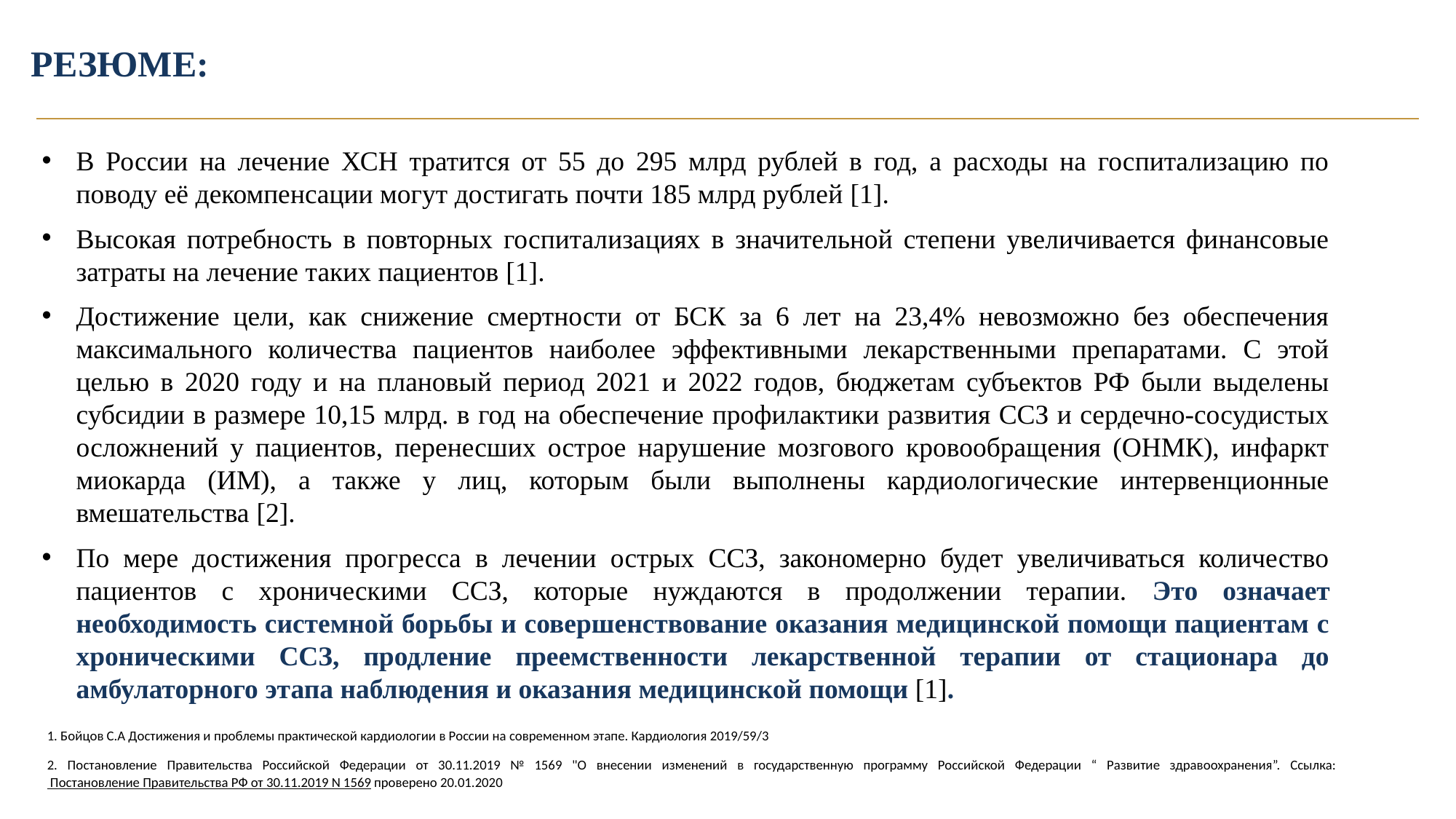

# РЕЗЮМЕ:

В России на лечение ХСН тратится от 55 до 295 млрд рублей в год, а расходы на госпитализацию по поводу её декомпенсации могут достигать почти 185 млрд рублей [1].
Высокая потребность в повторных госпитализациях в значительной степени увеличивается финансовые затраты на лечение таких пациентов [1].
Достижение цели, как снижение смертности от БСК за 6 лет на 23,4% невозможно без обеспечения максимального количества пациентов наиболее эффективными лекарственными препаратами. С этой целью в 2020 году и на плановый период 2021 и 2022 годов, бюджетам субъектов РФ были выделены субсидии в размере 10,15 млрд. в год на обеспечение профилактики развития ССЗ и сердечно-сосудистых осложнений у пациентов, перенесших острое нарушение мозгового кровообращения (ОНМК), инфаркт миокарда (ИМ), а также у лиц, которым были выполнены кардиологические интервенционные вмешательства [2].
По мере достижения прогресса в лечении острых ССЗ, закономерно будет увеличиваться количество пациентов с хроническими ССЗ, которые нуждаются в продолжении терапии. Это означает необходимость системной борьбы и совершенствование оказания медицинской помощи пациентам с хроническими ССЗ, продление преемственности лекарственной терапии от стационара до амбулаторного этапа наблюдения и оказания медицинской помощи [1].
1. Бойцов С.А Достижения и проблемы практической кардиологии в России на современном этапе. Кардиология 2019/59/3
2. Постановление Правительства Российской Федерации от 30.11.2019 № 1569 "О внесении изменений в государственную программу Российской Федерации “ Развитие здравоохранения”. Ссылка: Постановление Правительства РФ от 30.11.2019 N 1569 проверено 20.01.2020